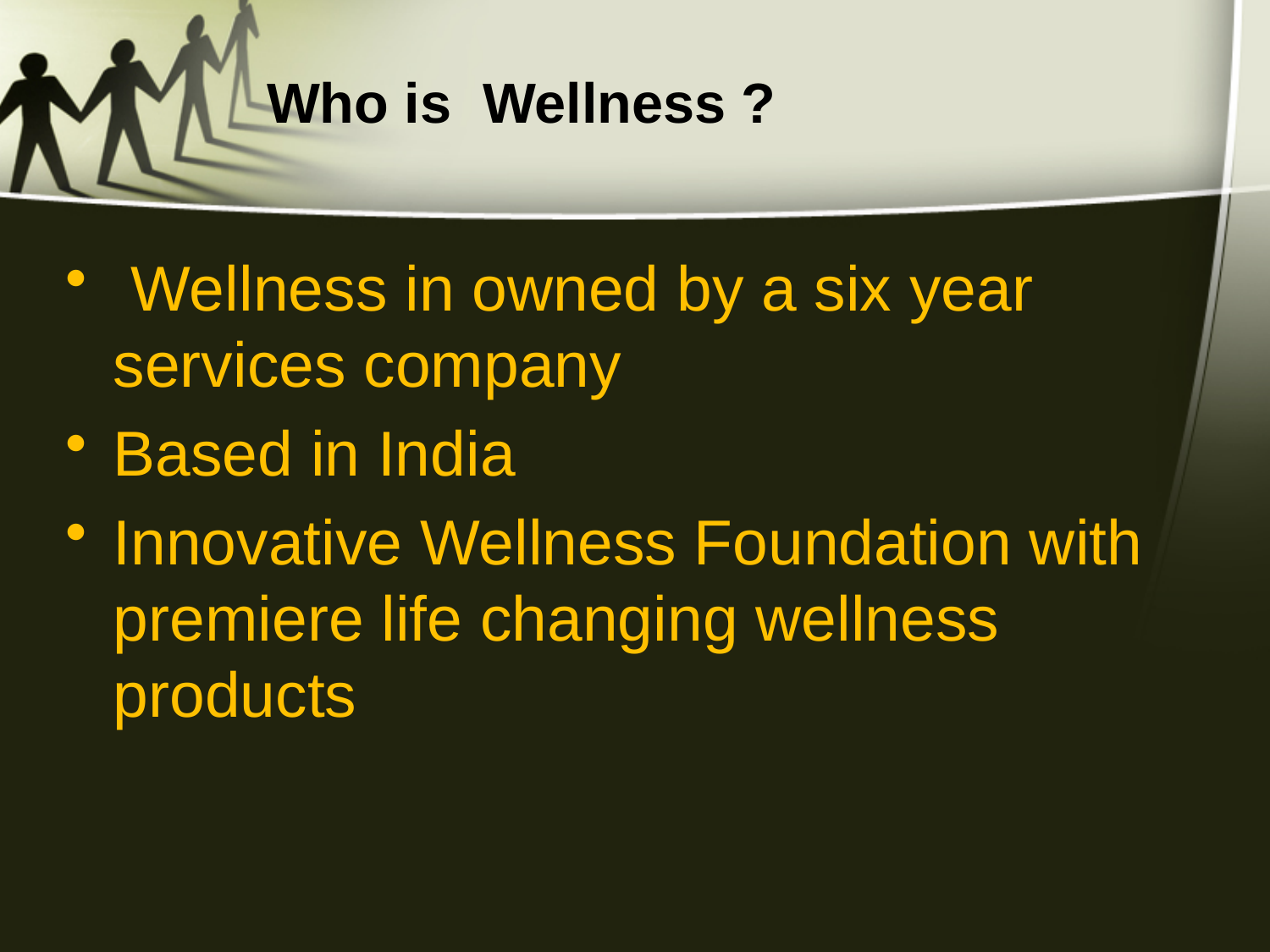

# Who is  Wellness ?
 Wellness in owned by a six year  services company
Based in India
Innovative Wellness Foundation with premiere life changing wellness products